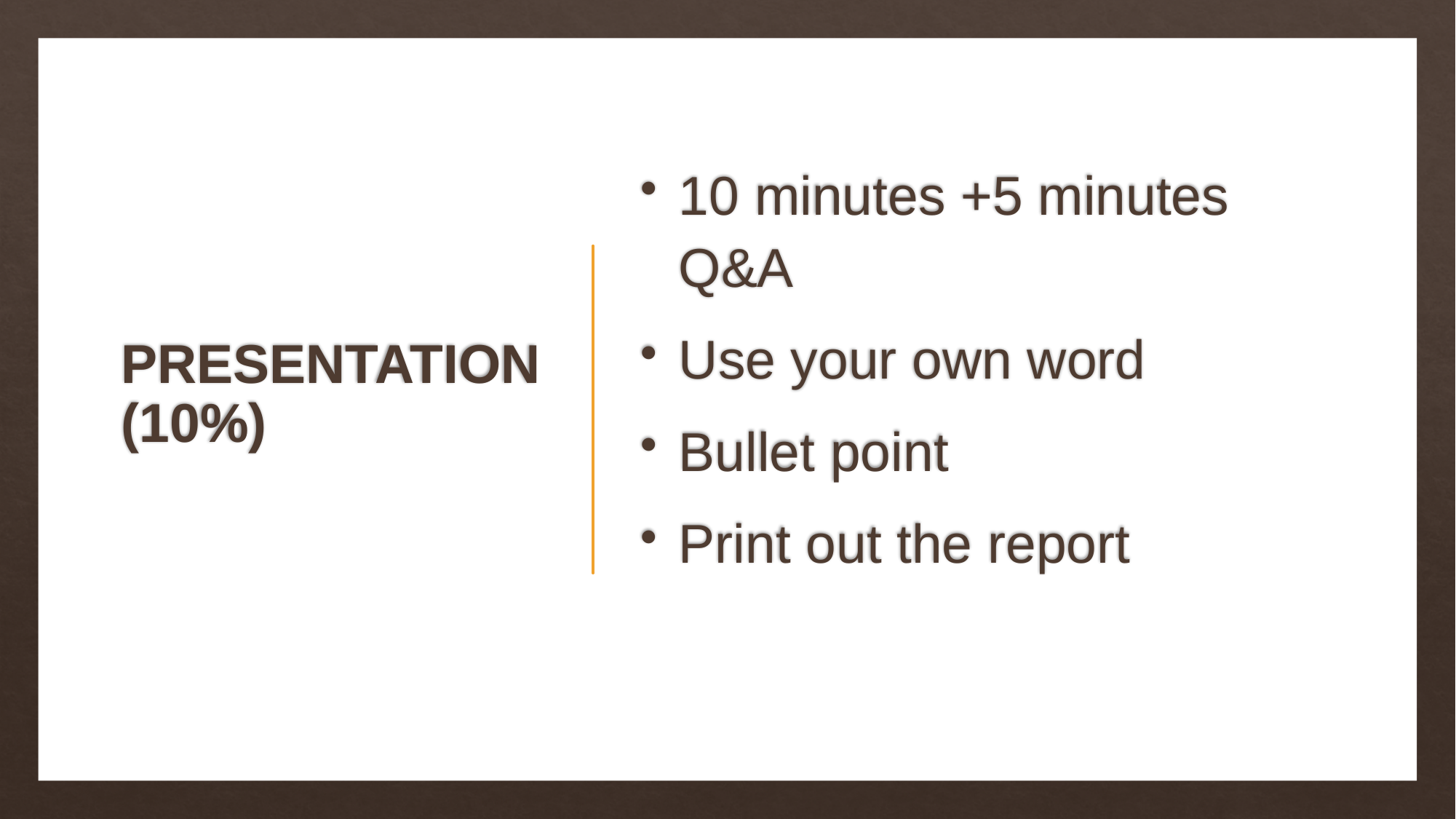

# PRESENTATION (10%)
10 minutes +5 minutes Q&A
Use your own word
Bullet point
Print out the report